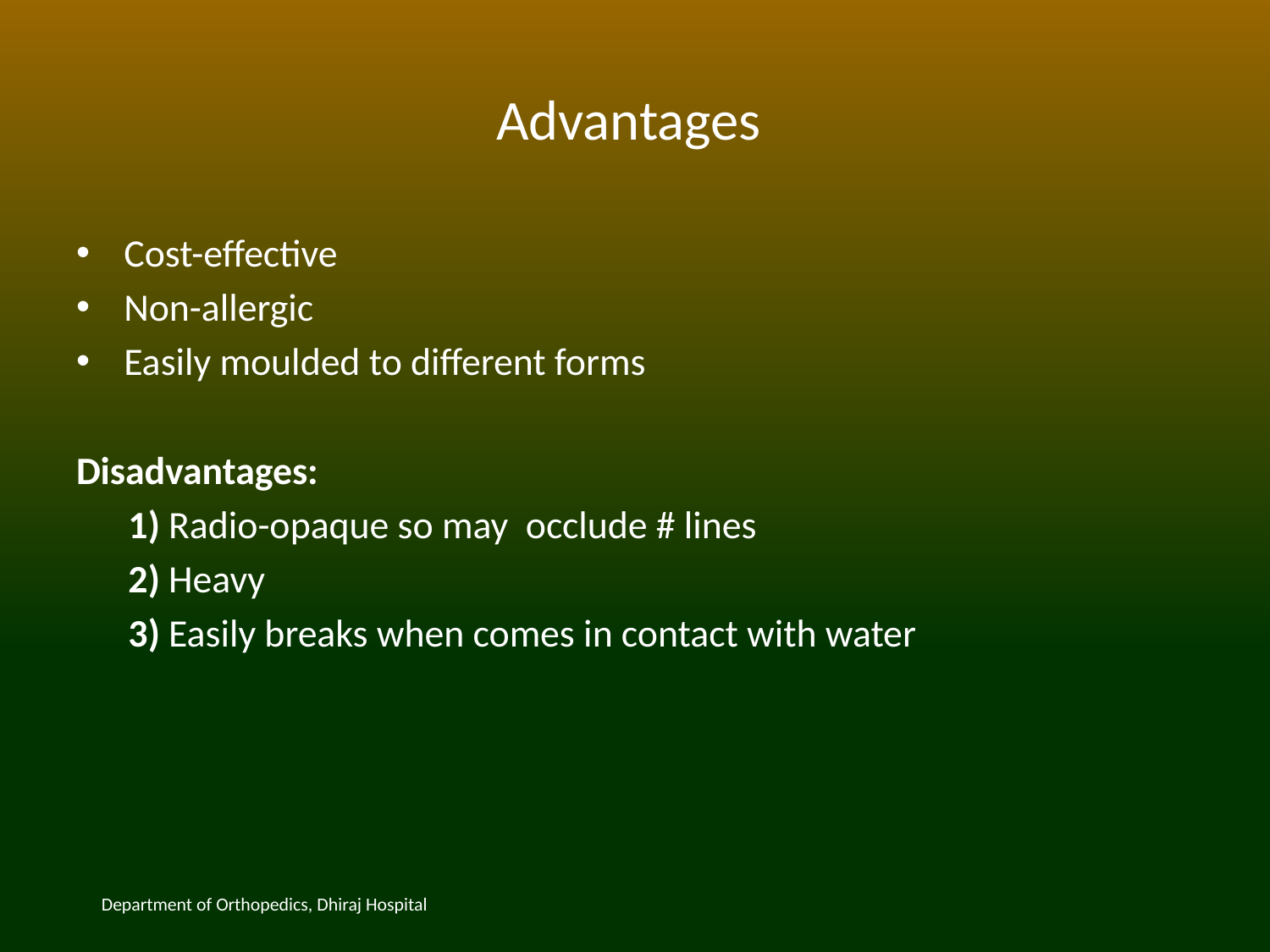

# Advantages
Cost-effective
Non-allergic
Easily moulded to different forms

Disadvantages:
      1) Radio-opaque so may  occlude # lines
      2) Heavy
      3) Easily breaks when comes in contact with water

Department of Orthopedics, Dhiraj Hospital